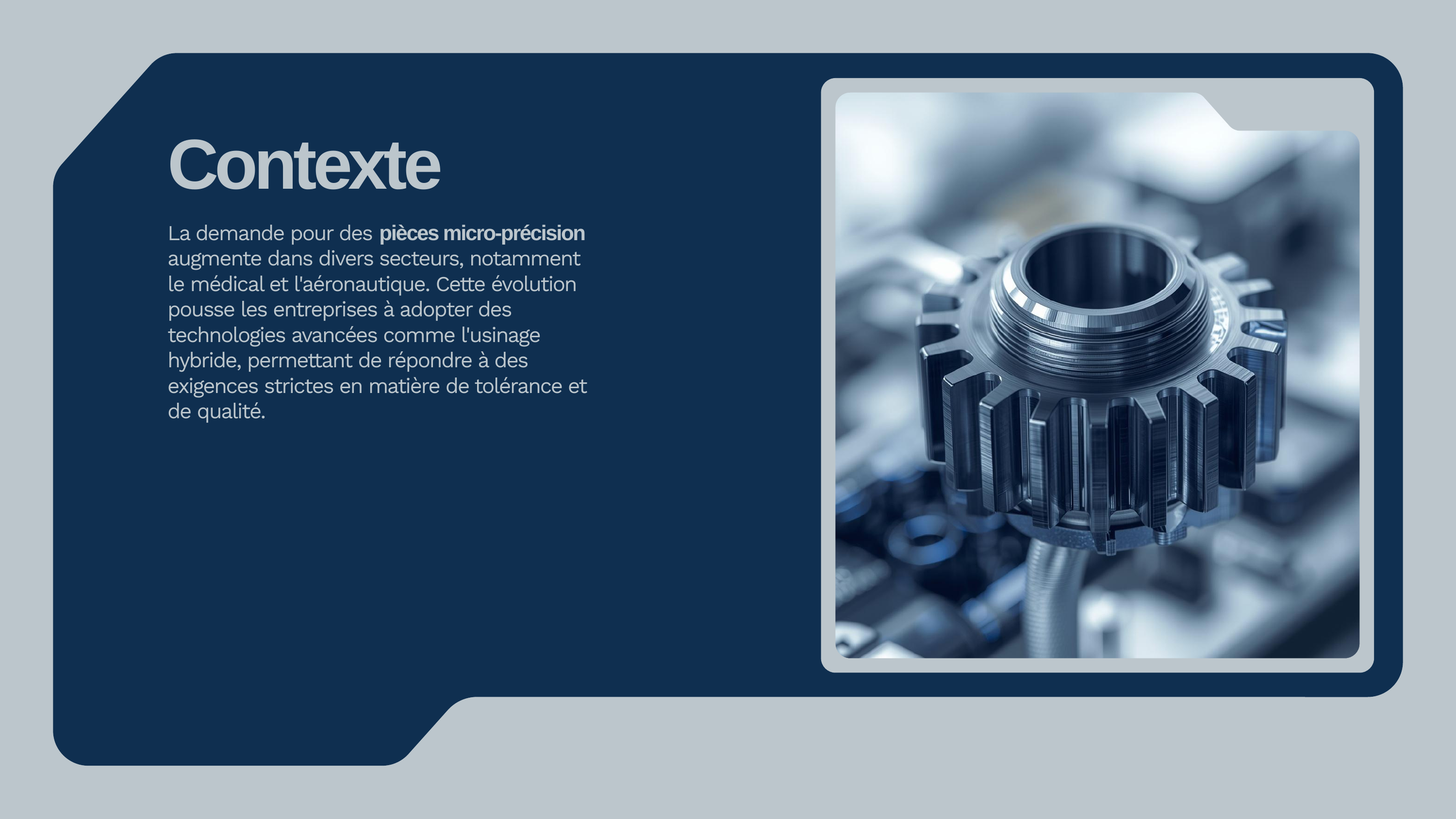

Contexte
La demande pour des pièces micro-précision augmente dans divers secteurs, notamment le médical et l'aéronautique. Cette évolution pousse les entreprises à adopter des technologies avancées comme l'usinage hybride, permettant de répondre à des exigences strictes en matière de tolérance et de qualité.